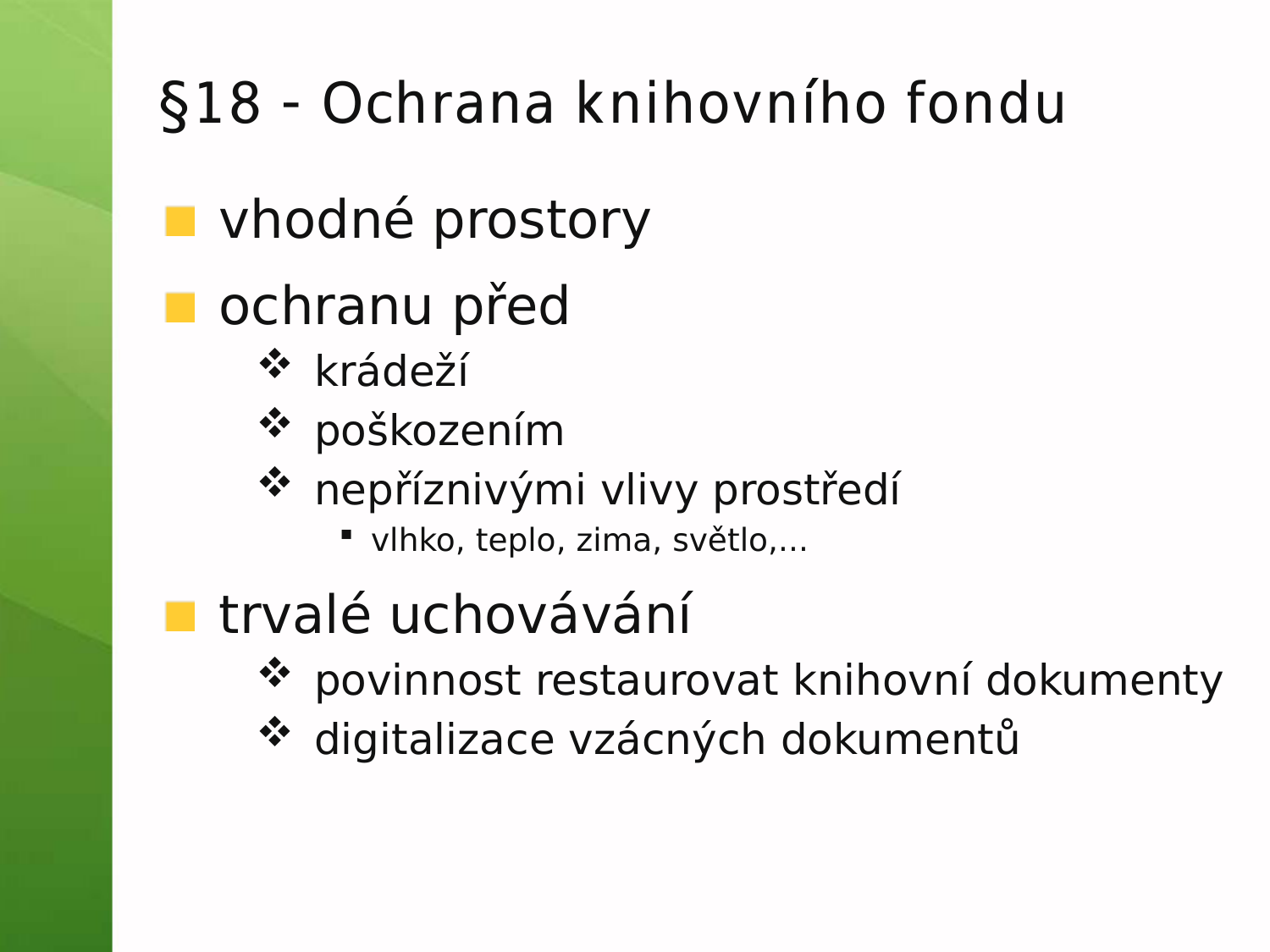

# §18 - Ochrana knihovního fondu
vhodné prostory
ochranu před
krádeží
poškozením
nepříznivými vlivy prostředí
vlhko, teplo, zima, světlo,...
trvalé uchovávání
povinnost restaurovat knihovní dokumenty
digitalizace vzácných dokumentů